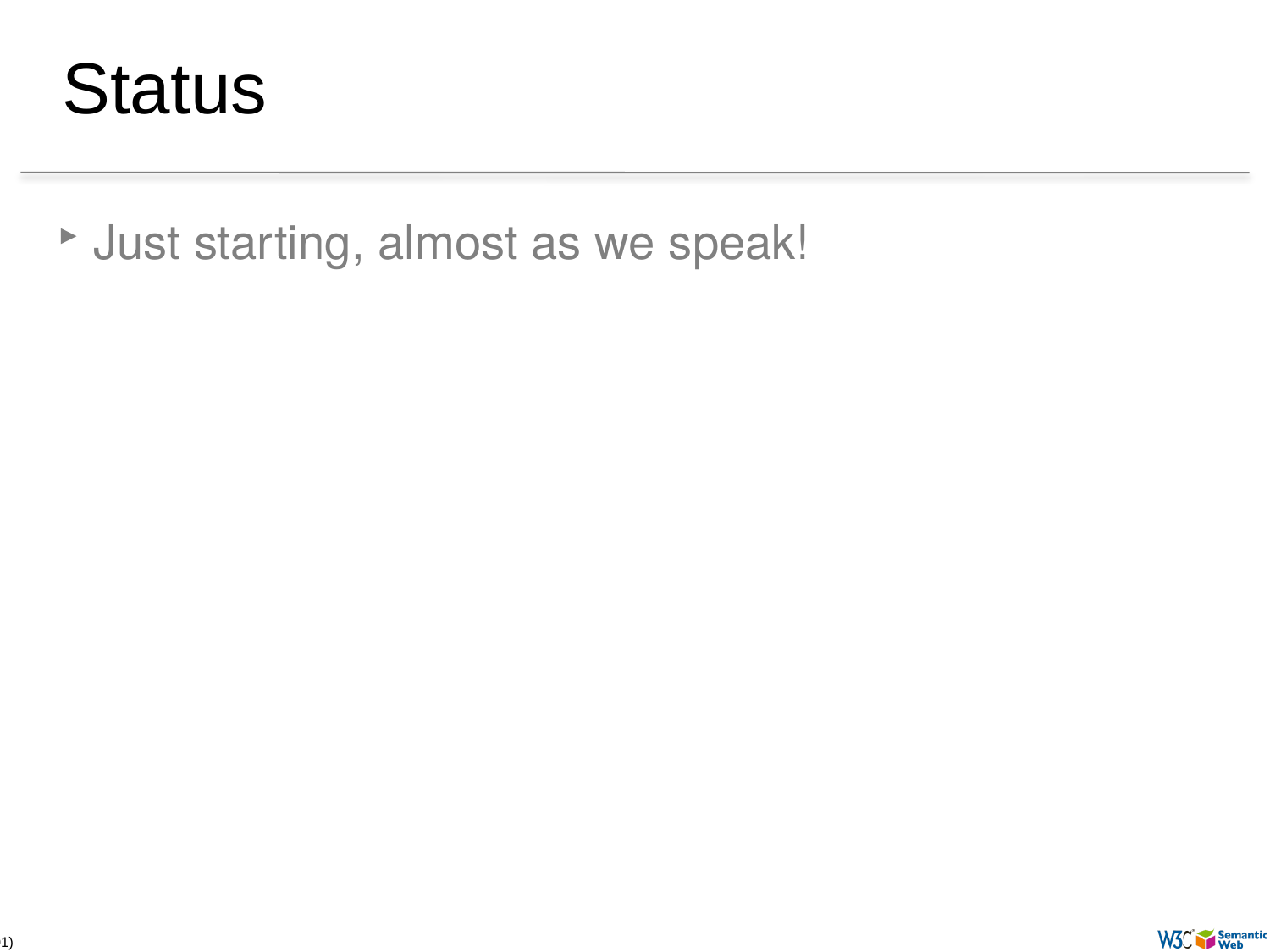

# Status
Just starting, almost as we speak!